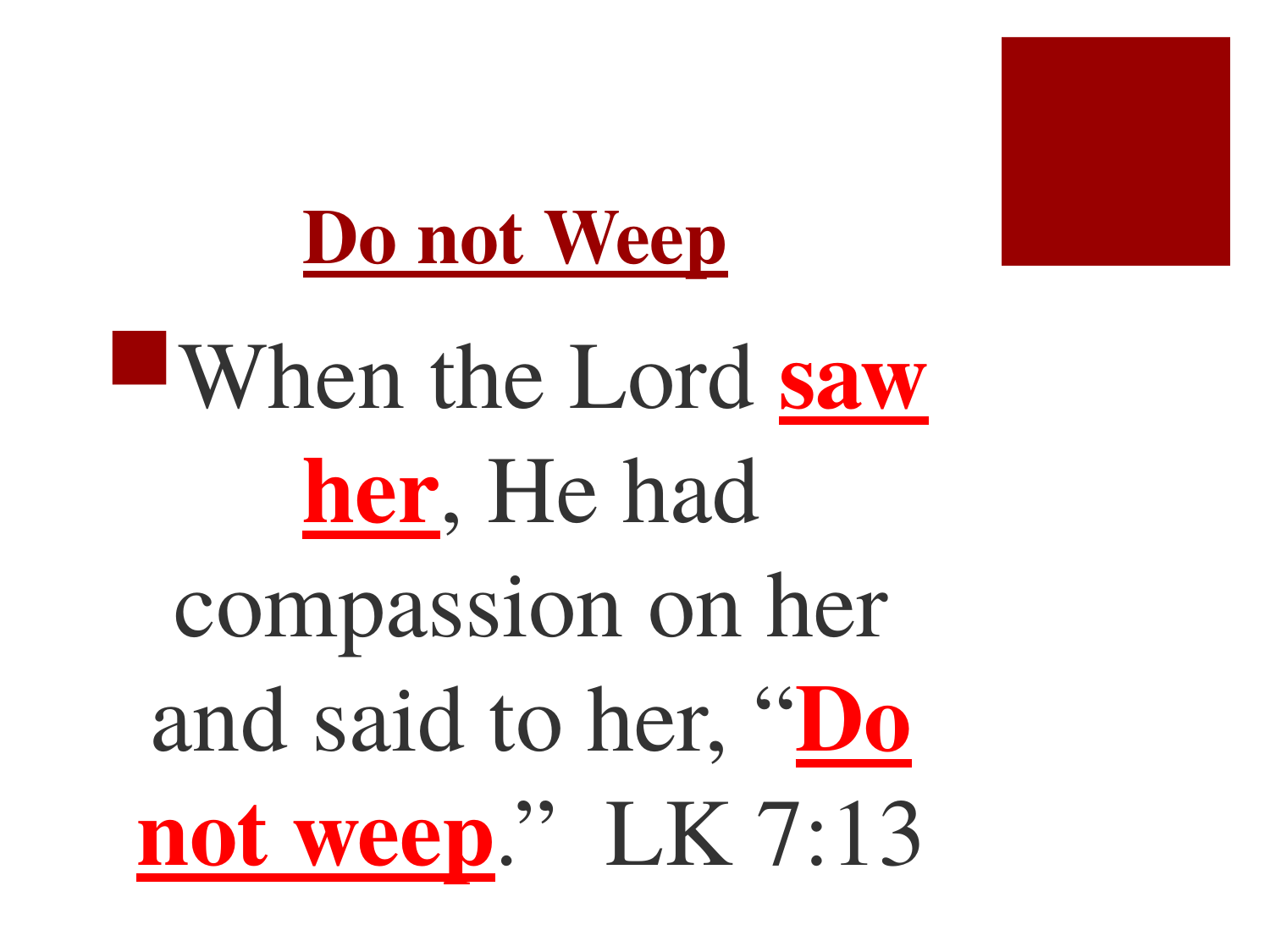

# Do not Weep
When the Lord saw her, He had compassion on her and said to her, “Do not weep.”  LK 7:13